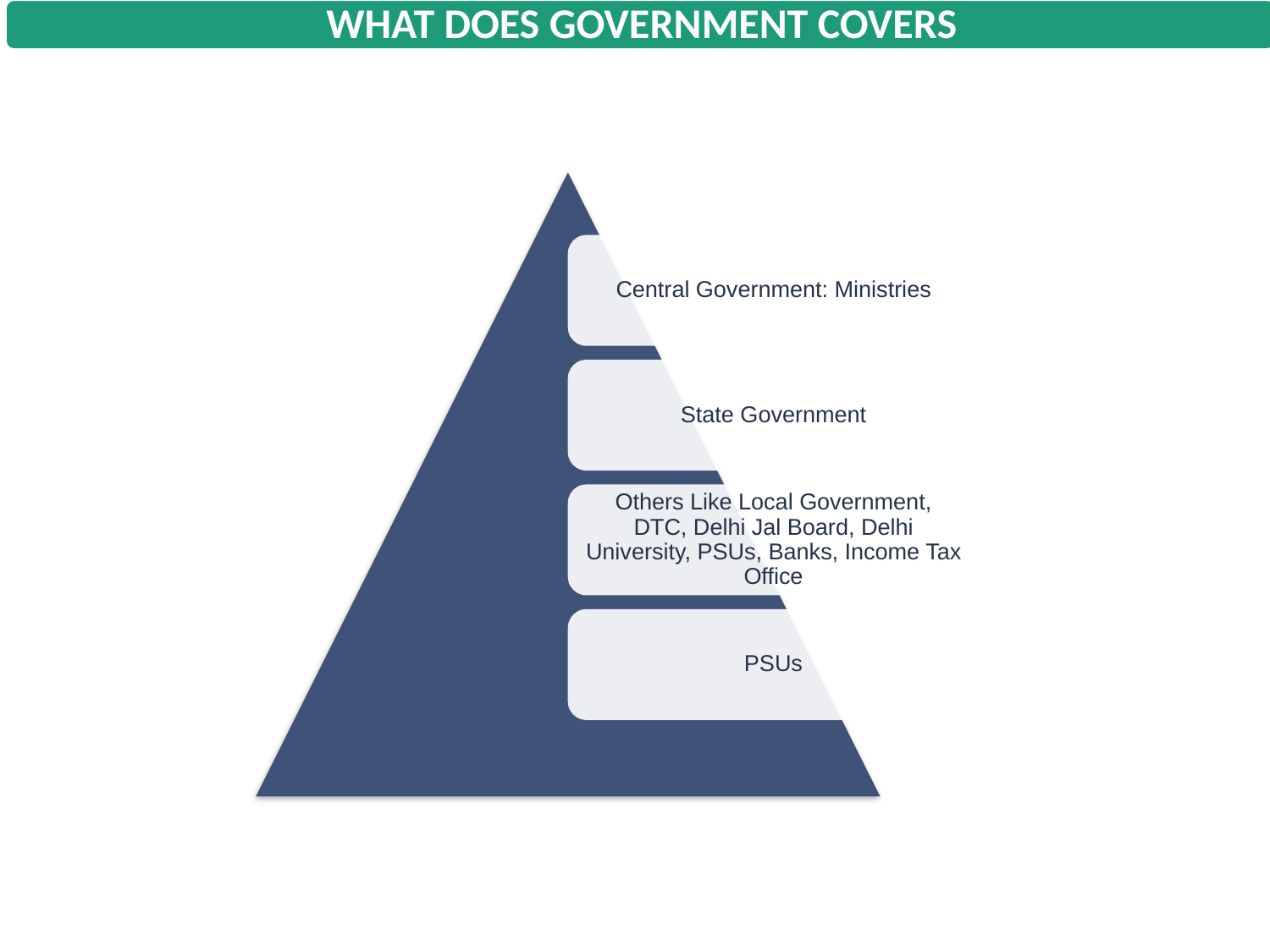

WHAT DOES GOVERNMENT COVERS
Central Government: Ministries
State Government
Others Like Local Government, DTC, Delhi Jal Board, Delhi University, PSUs, Banks, Income Tax Office
PSUs